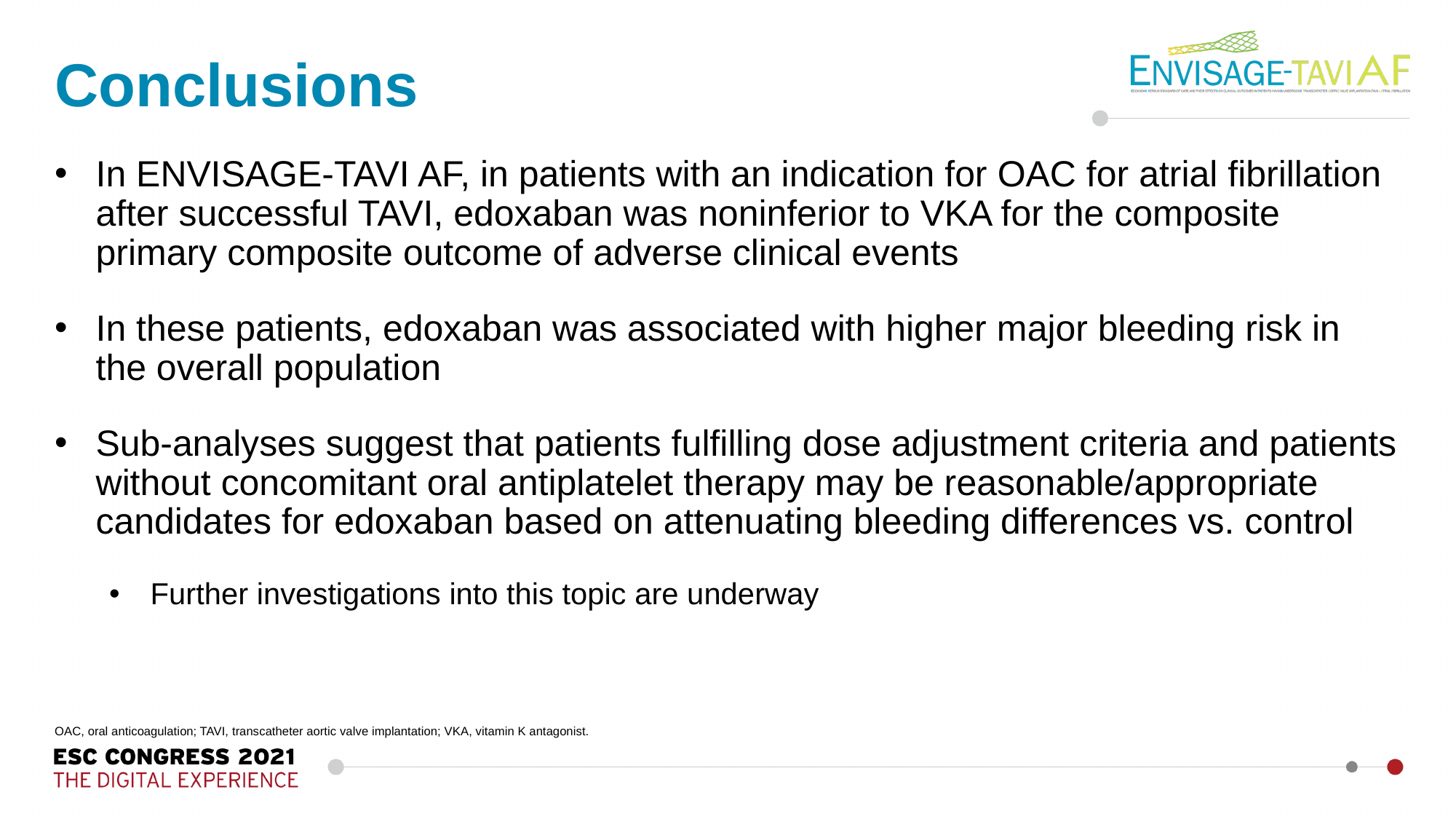

Conclusions
In ENVISAGE-TAVI AF, in patients with an indication for OAC for atrial fibrillation after successful TAVI, edoxaban was noninferior to VKA for the composite primary composite outcome of adverse clinical events
In these patients, edoxaban was associated with higher major bleeding risk in the overall population
Sub-analyses suggest that patients fulfilling dose adjustment criteria and patients without concomitant oral antiplatelet therapy may be reasonable/appropriate candidates for edoxaban based on attenuating bleeding differences vs. control
Further investigations into this topic are underway
OAC, oral anticoagulation; TAVI, transcatheter aortic valve implantation; VKA, vitamin K antagonist.